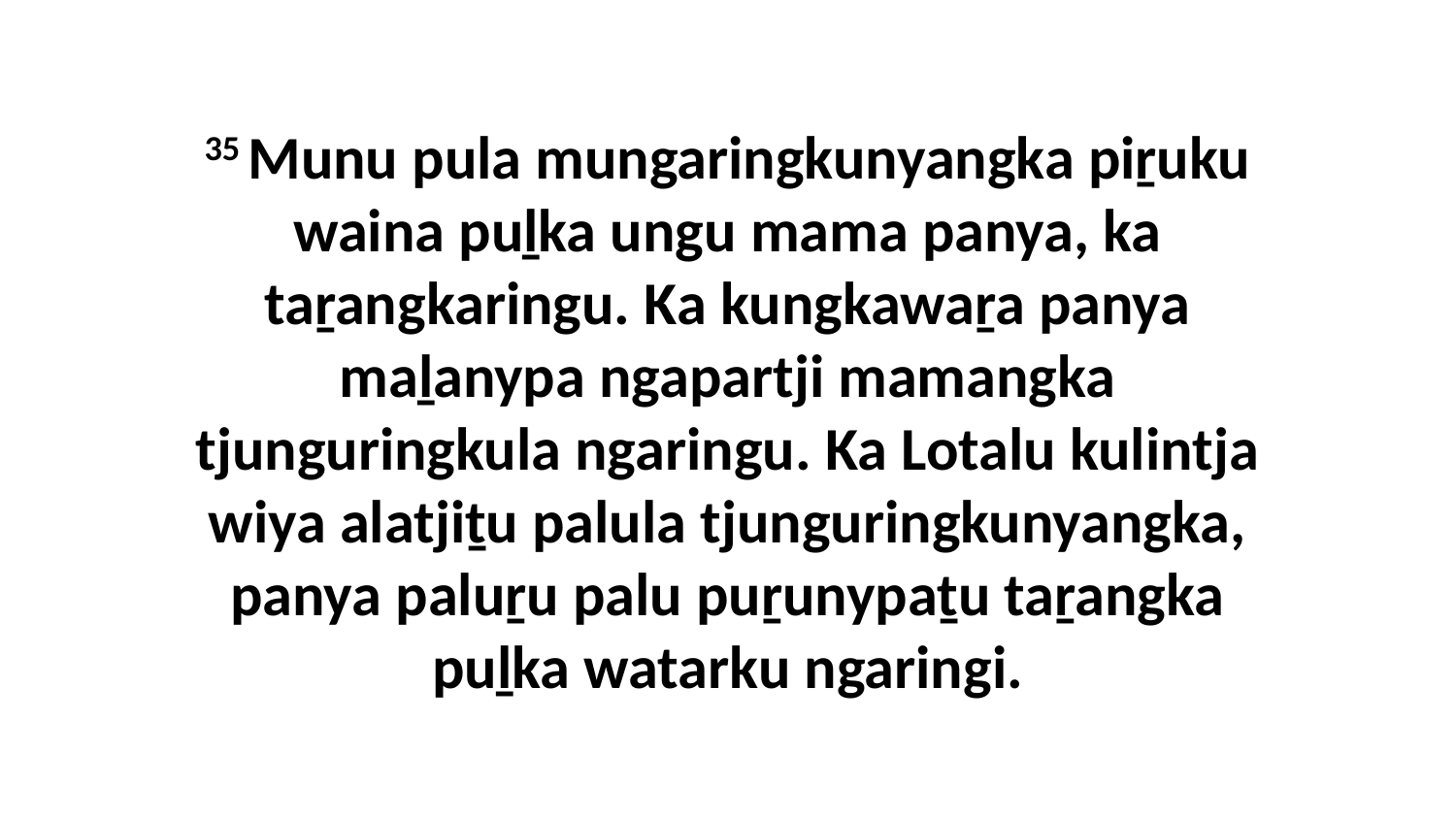

35 Munu pula mungaringkunyangka piṟuku waina puḻka ungu mama panya, ka taṟangkaringu. Ka kungkawaṟa panya maḻanypa ngapartji mamangka tjunguringkula ngaringu. Ka Lotalu kulintja wiya alatjiṯu palula tjunguringkunyangka, panya paluṟu palu puṟunypaṯu taṟangka puḻka watarku ngaringi.